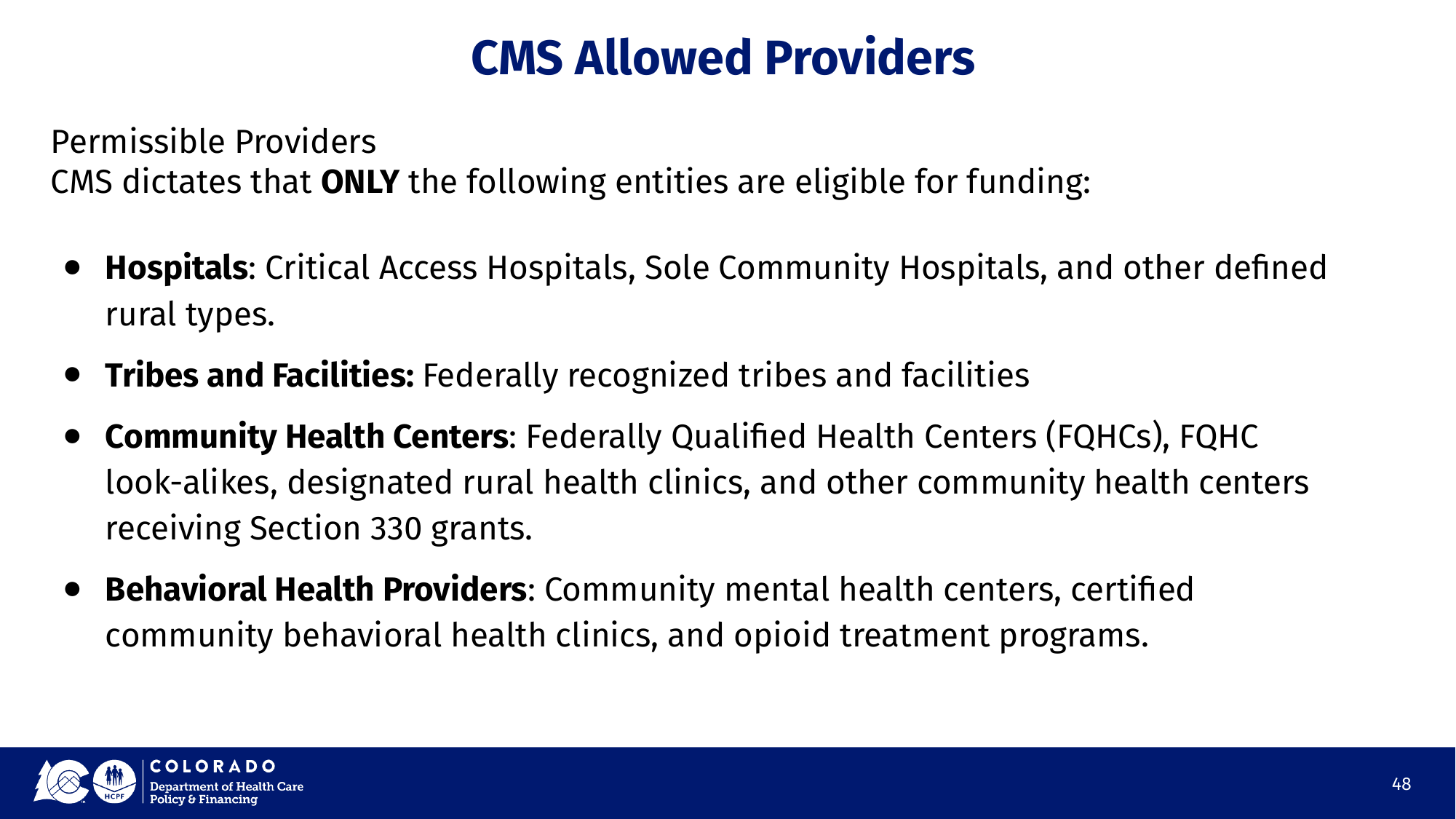

# CMS Allowed Providers
Permissible Providers
CMS dictates that ONLY the following entities are eligible for funding:

Hospitals: Critical Access Hospitals, Sole Community Hospitals, and other defined rural types.
Tribes and Facilities: Federally recognized tribes and facilities
Community Health Centers: Federally Qualified Health Centers (FQHCs), FQHC look-alikes, designated rural health clinics, and other community health centers receiving Section 330 grants.
Behavioral Health Providers: Community mental health centers, certified community behavioral health clinics, and opioid treatment programs.

48